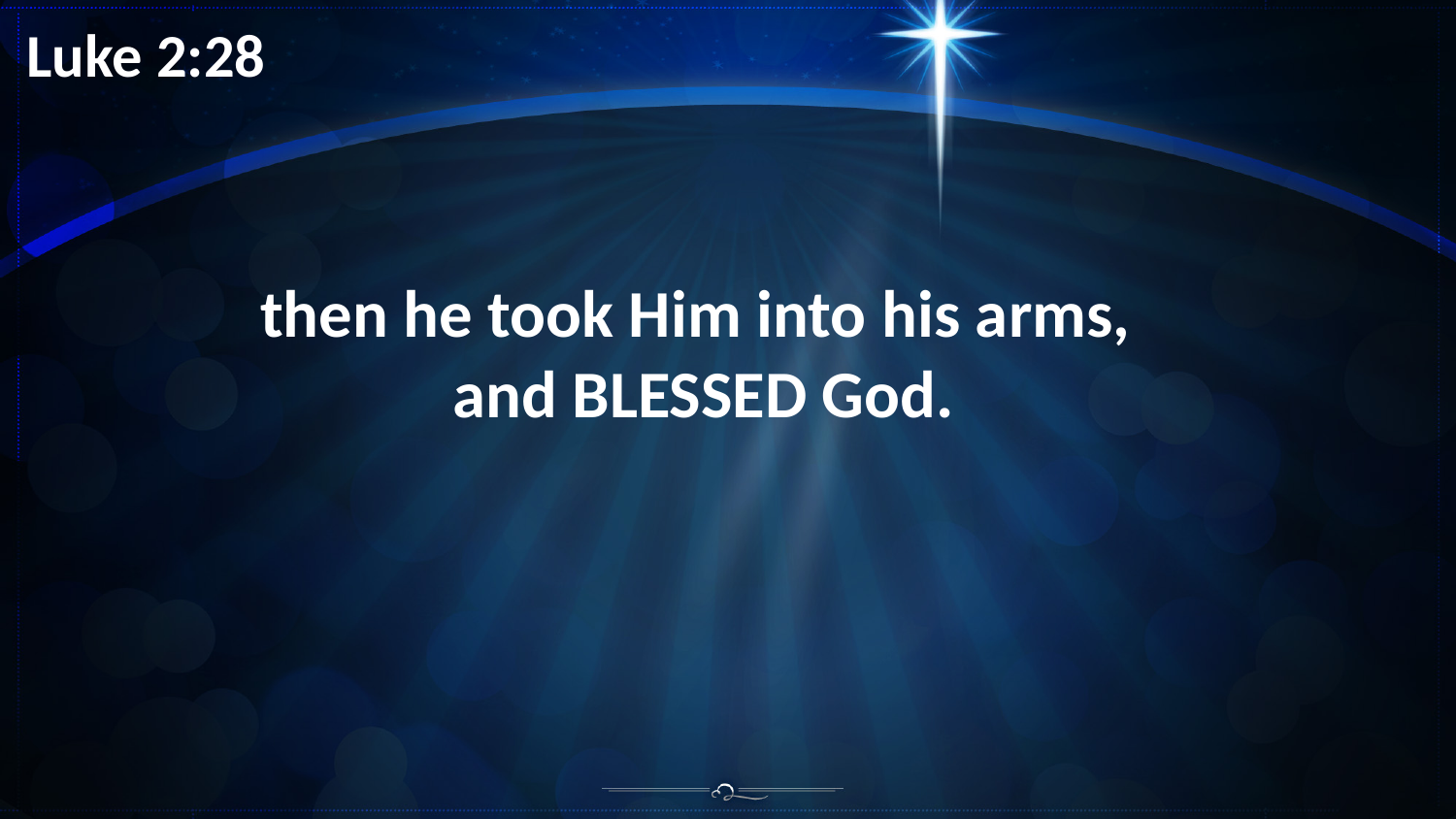

Luke 2:28
then he took Him into his arms,
and BLESSED God.